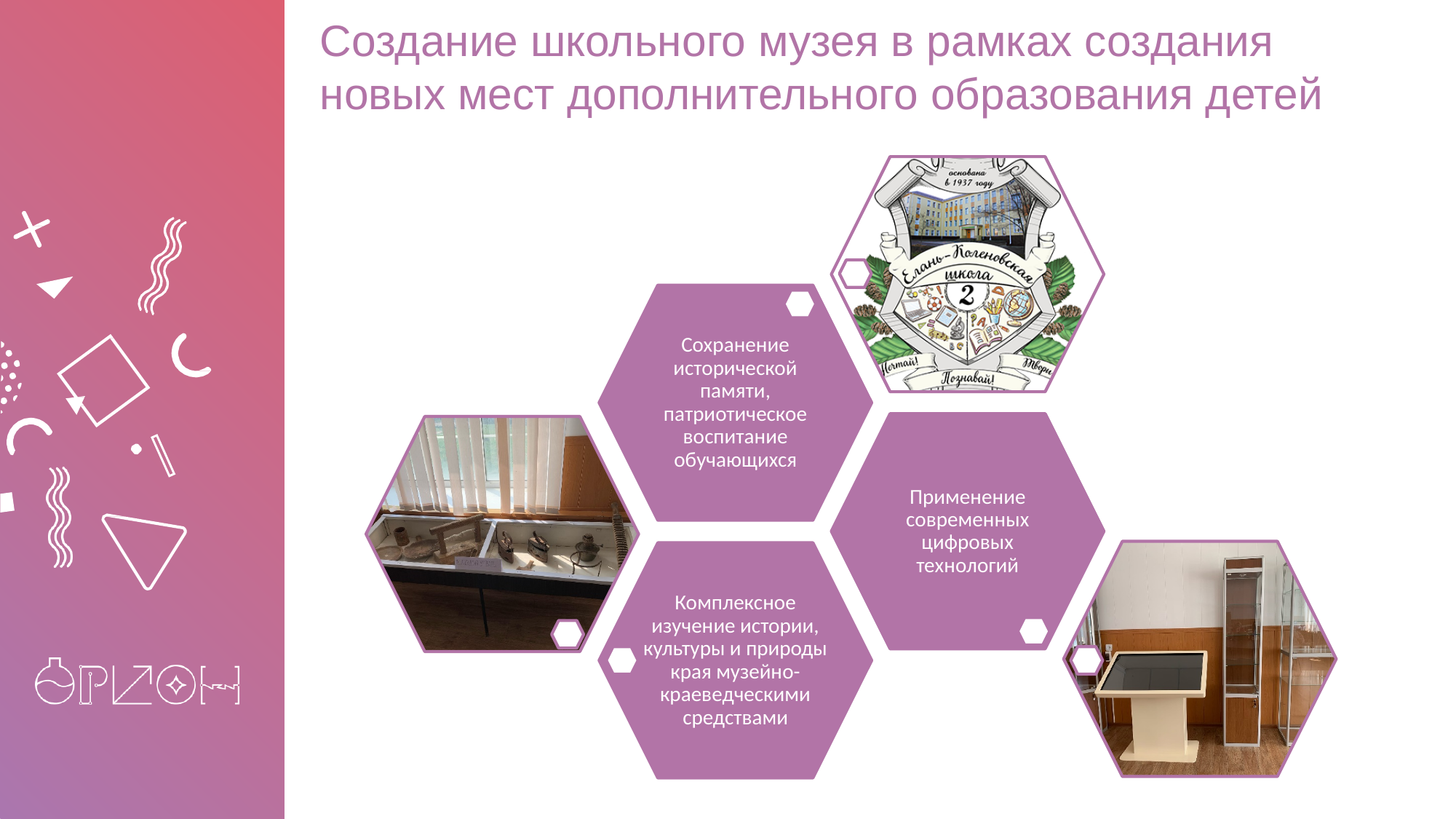

# Создание школьного музея в рамках создания новых мест дополнительного образования детей
Комплексное изучение истории, культуры и природы края музейно-краеведческими средствами
Применение современных цифровых технологий
Сохранение исторической памяти, патриотическое воспитание обучающихся

1

2